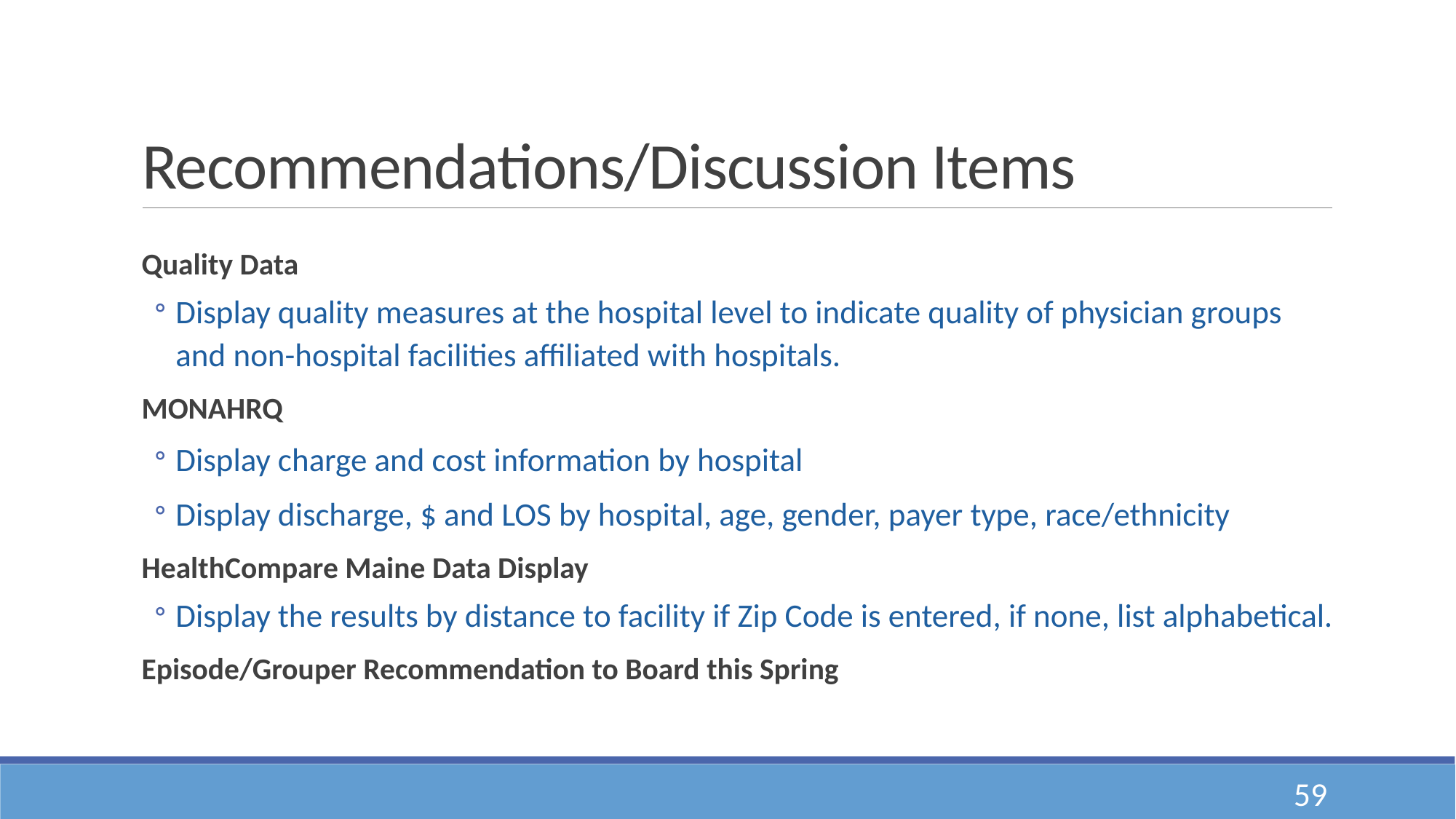

# Recommendations/Discussion Items
Quality Data
Display quality measures at the hospital level to indicate quality of physician groups and non-hospital facilities affiliated with hospitals.
MONAHRQ
Display charge and cost information by hospital
Display discharge, $ and LOS by hospital, age, gender, payer type, race/ethnicity
HealthCompare Maine Data Display
Display the results by distance to facility if Zip Code is entered, if none, list alphabetical.
Episode/Grouper Recommendation to Board this Spring
59